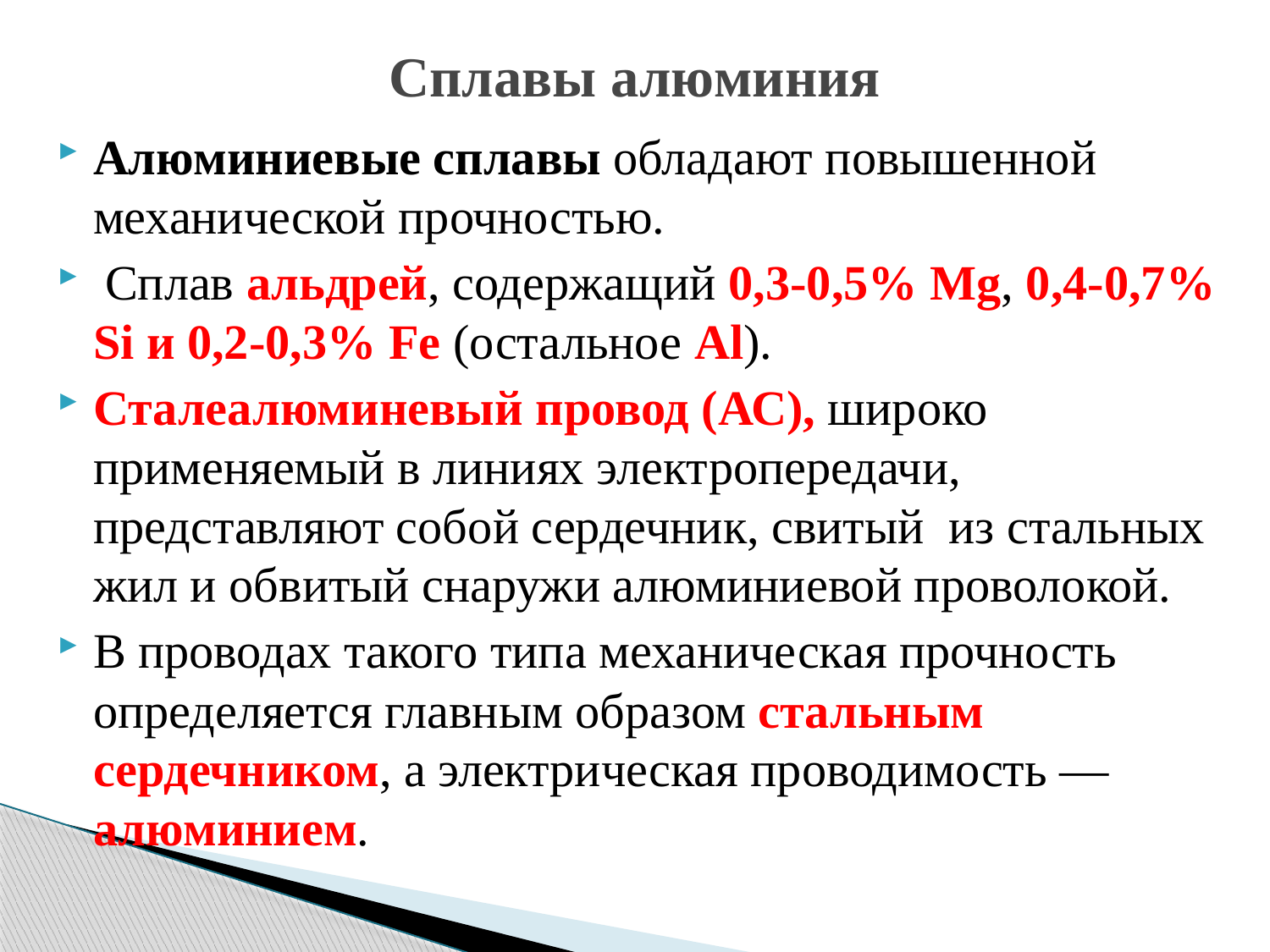

# Сплавы алюминия
Алюминиевые сплавы обладают повышенной механической прочностью.
 Сплав альдрей, содержащий 0,3-0,5% Mg, 0,4-0,7% Si и 0,2-0,3% Fe (остальное Аl).
Сталеалюминевый провод (АС), широко применяемый в линиях электропередачи, представляют собой сердечник, свитый  из стальных жил и обвитый снаружи алюминиевой проволокой.
В проводах такого типа механическая прочность определяется главным образом стальным сердечником, а электрическая проводимость — алюминием.